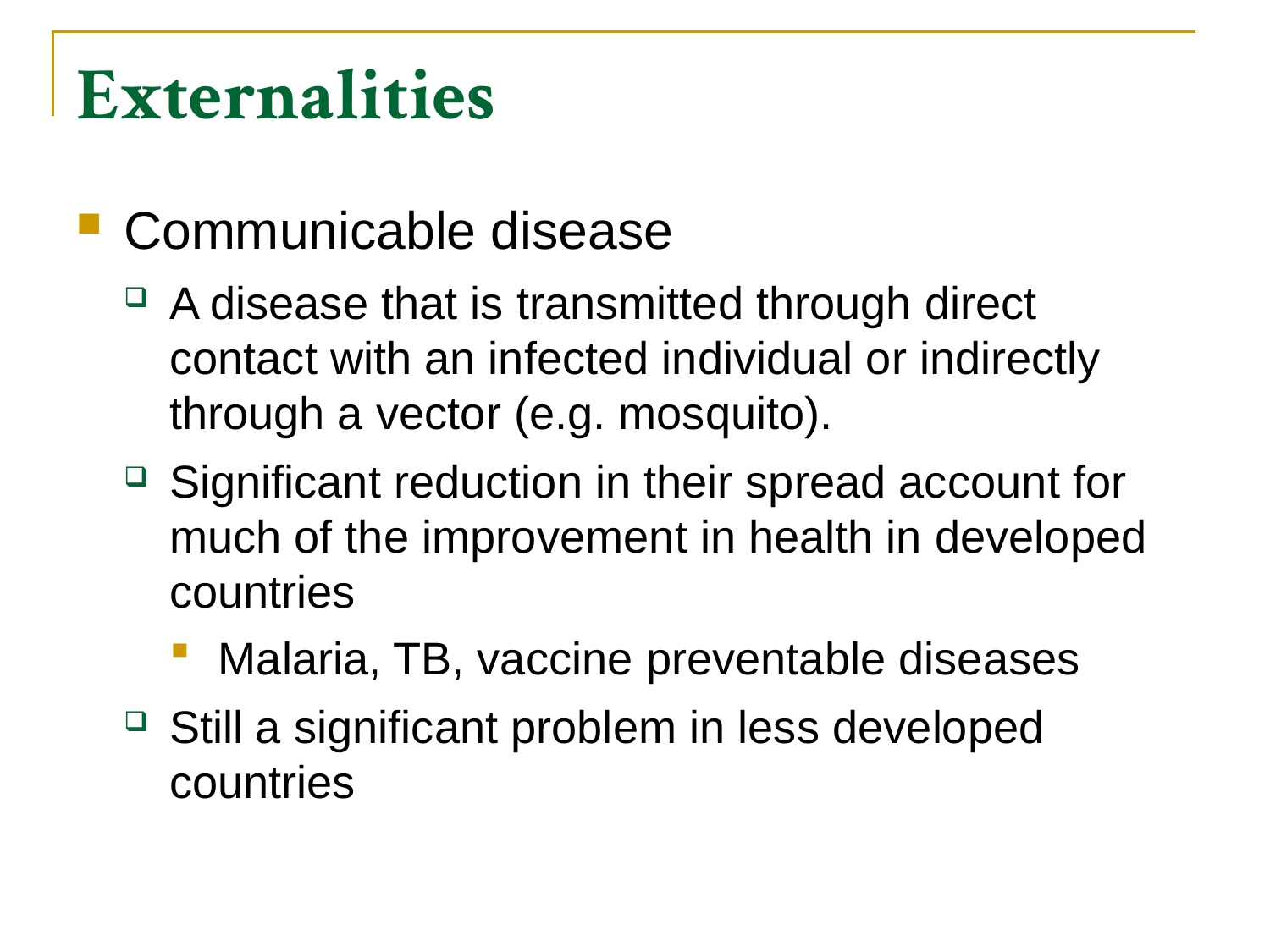

# Externalities
Communicable disease
A disease that is transmitted through direct contact with an infected individual or indirectly through a vector (e.g. mosquito).
Significant reduction in their spread account for much of the improvement in health in developed countries
Malaria, TB, vaccine preventable diseases
Still a significant problem in less developed countries